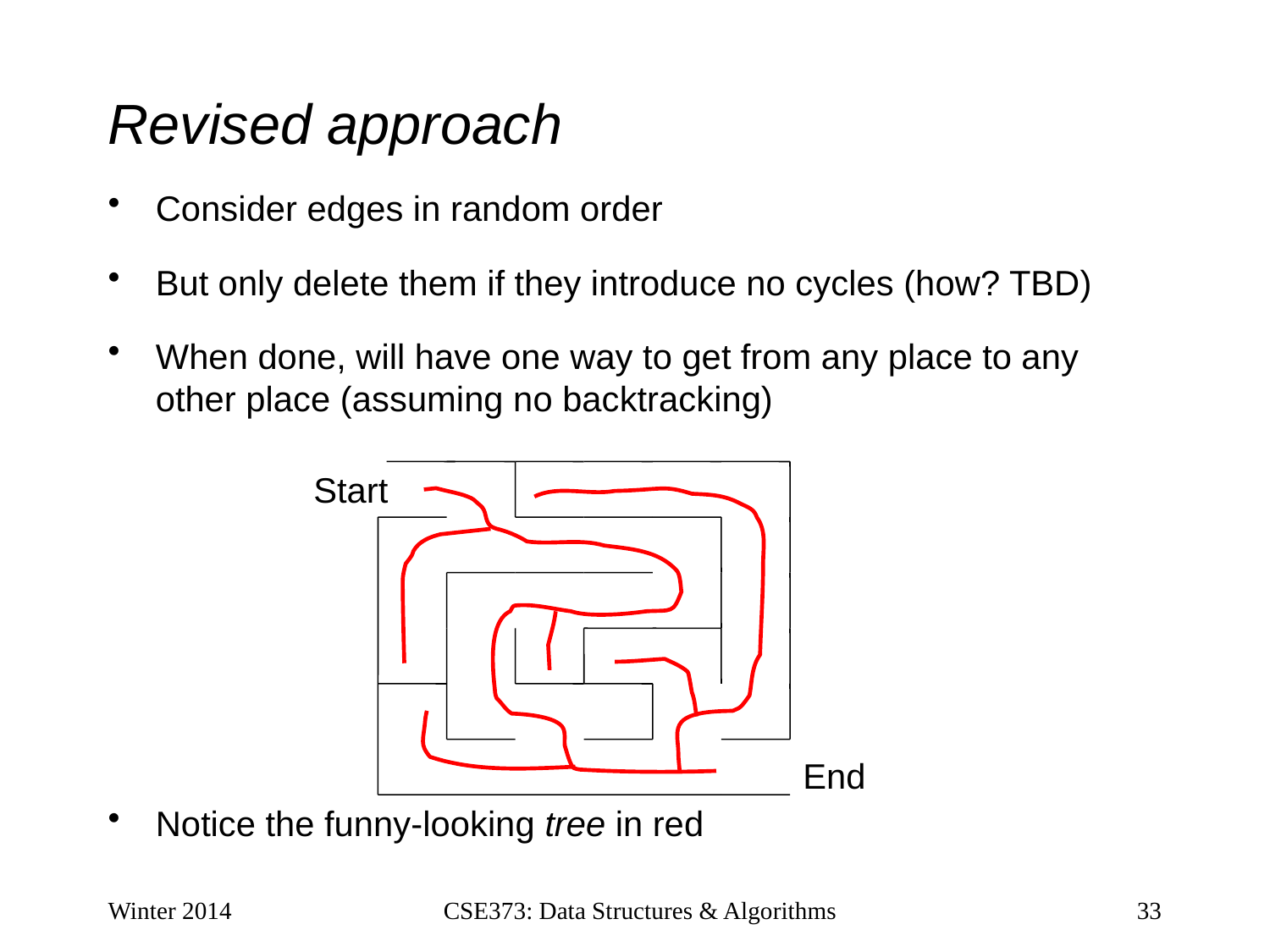

# Revised approach
Consider edges in random order

But only delete them if they introduce no cycles (how? TBD)

When done, will have one way to get from any place to any other place (assuming no backtracking)

Notice the funny-looking tree in red
Start

End

Winter 2014
CSE373: Data Structures & Algorithms
33